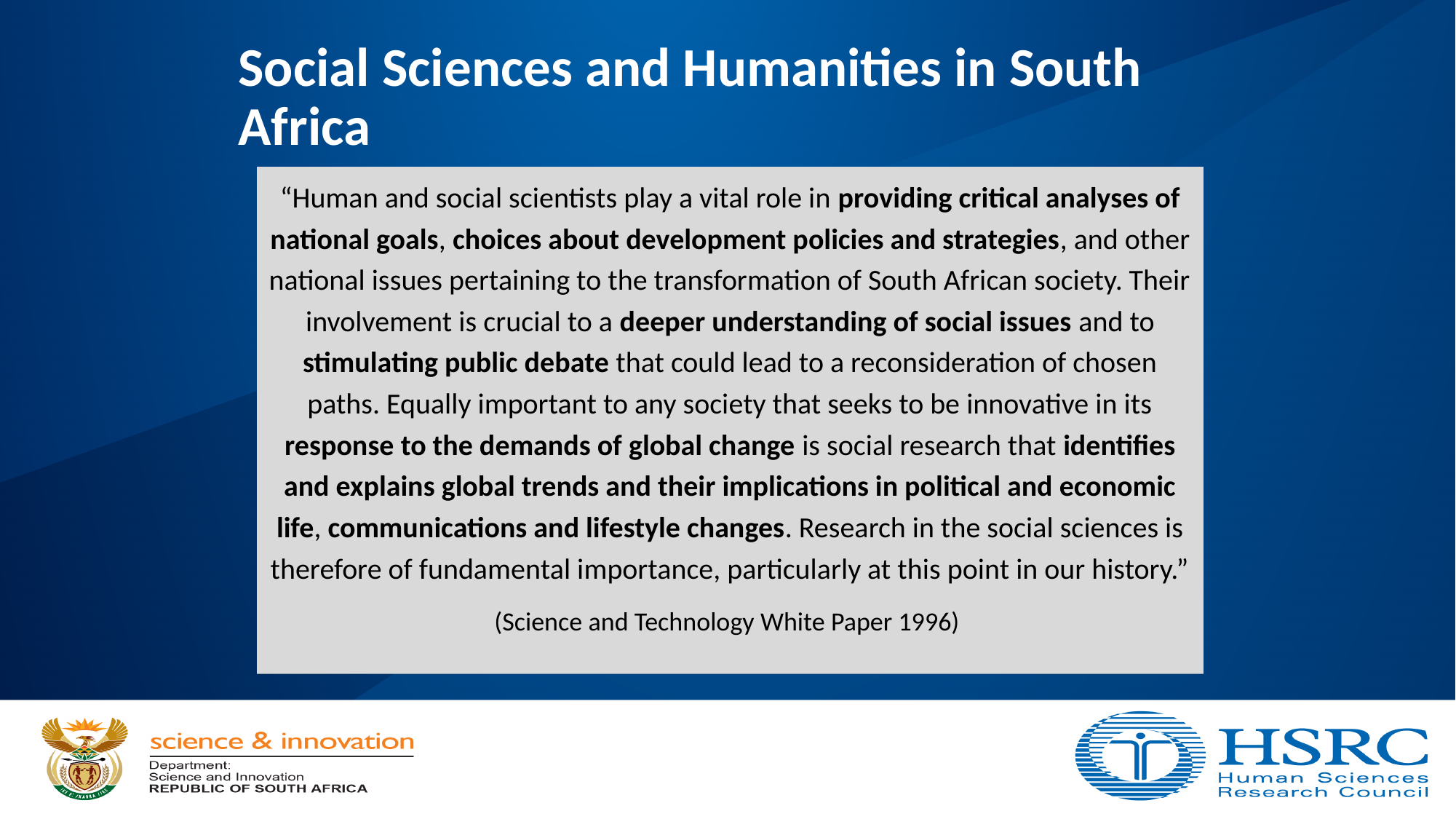

# Social Sciences and Humanities in South Africa
“Human and social scientists play a vital role in providing critical analyses of national goals, choices about development policies and strategies, and other national issues pertaining to the transformation of South African society. Their involvement is crucial to a deeper understanding of social issues and to stimulating public debate that could lead to a reconsideration of chosen paths. Equally important to any society that seeks to be innovative in its response to the demands of global change is social research that identifies and explains global trends and their implications in political and economic life, communications and lifestyle changes. Research in the social sciences is therefore of fundamental importance, particularly at this point in our history.”
(Science and Technology White Paper 1996)